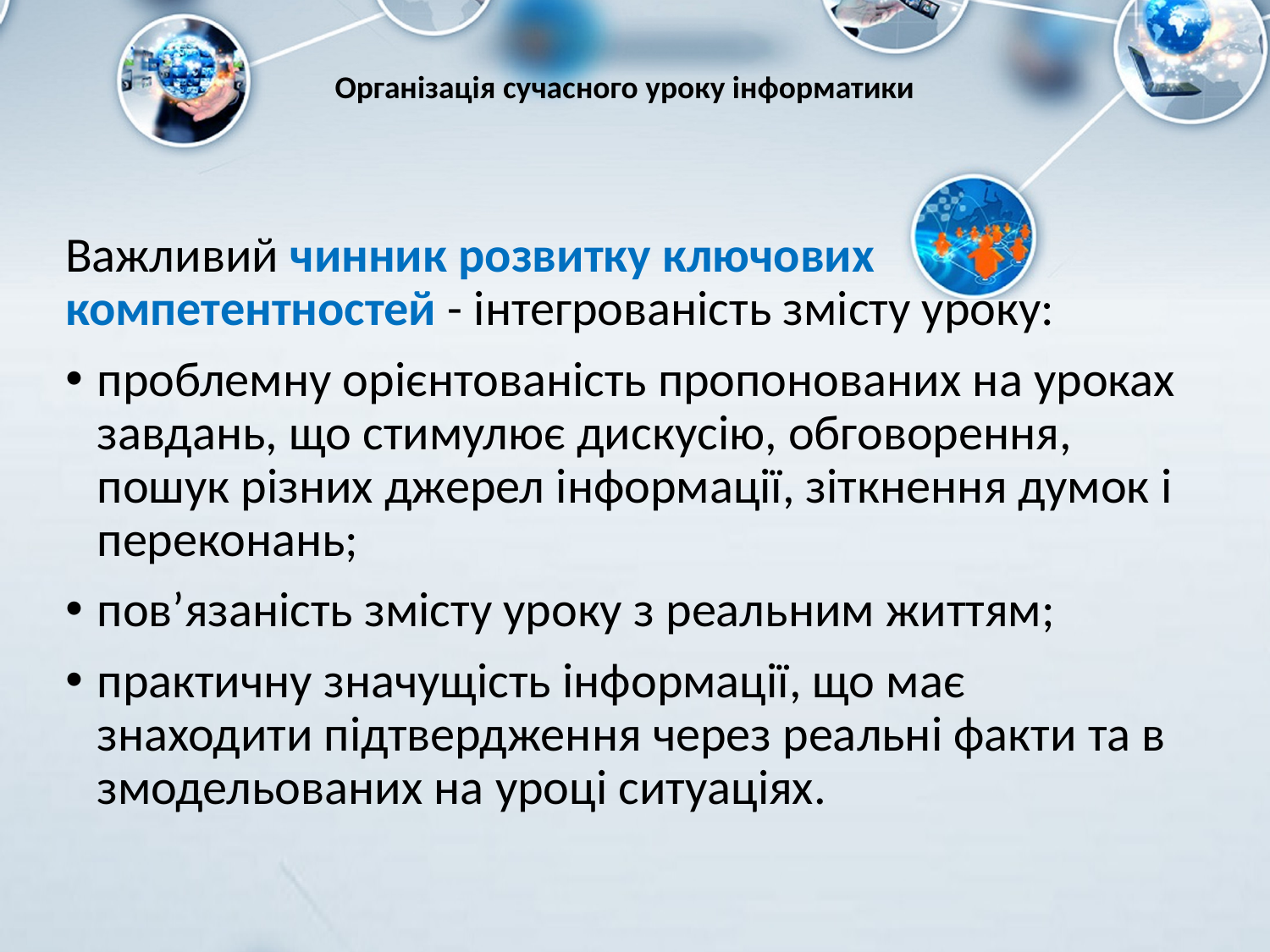

# Організація сучасного уроку інформатики
Важливий чинник розвитку ключових компетентностей - інтегрованість змісту уроку:
проблемну орієнтованість пропонованих на уроках завдань, що стимулює дискусію, обговорення, пошук різних джерел інформації, зіткнення думок і переконань;
пов’язаність змісту уроку з реальним життям;
практичну значущість інформації, що має знаходити підтвердження через реальні факти та в змодельованих на уроці ситуаціях.